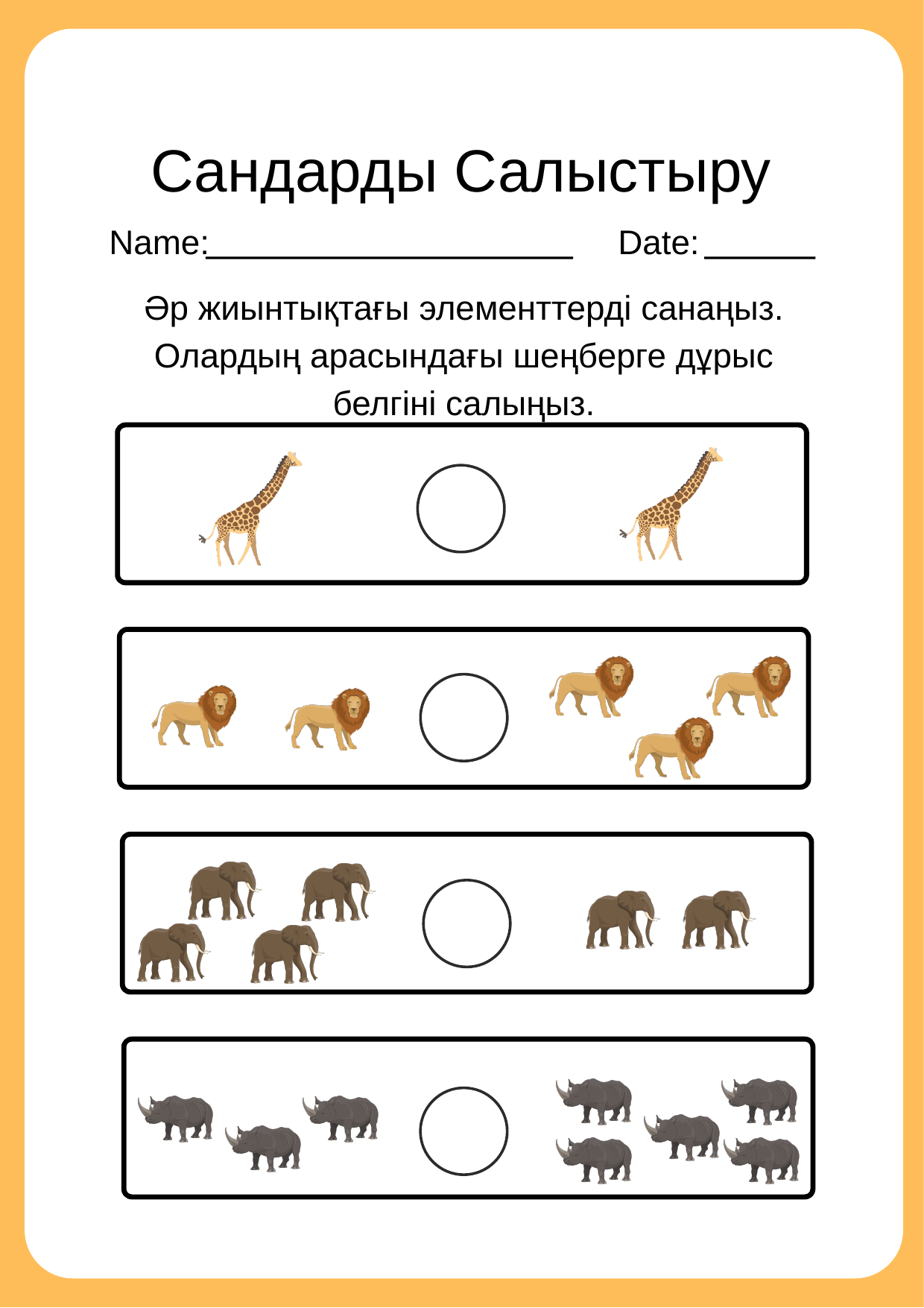

Сандарды Салыстыру
Name:
Date:

Әр жиынтықтағы элементтерді санаңыз. Олардың арасындағы шеңберге дұрыс белгіні салыңыз.